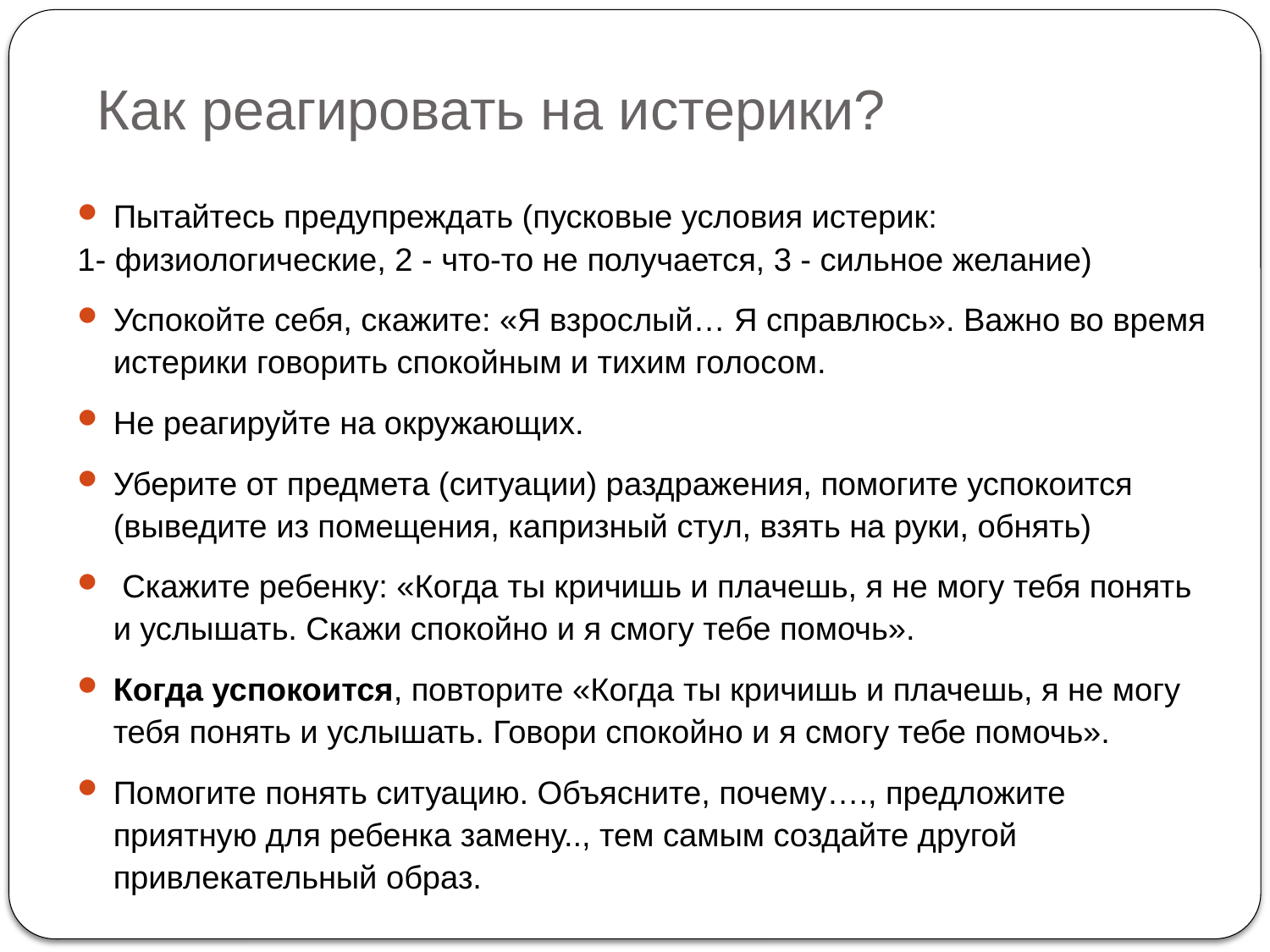

# Как реагировать на истерики?
Пытайтесь предупреждать (пусковые условия истерик:
1- физиологические, 2 - что-то не получается, 3 - сильное желание)

Успокойте себя, скажите: «Я взрослый… Я справлюсь». Важно во время истерики говорить спокойным и тихим голосом.

Не реагируйте на окружающих.

Уберите от предмета (ситуации) раздражения, помогите успокоится (выведите из помещения, капризный стул, взять на руки, обнять)

 Скажите ребенку: «Когда ты кричишь и плачешь, я не могу тебя понять и услышать. Скажи спокойно и я смогу тебе помочь».

Когда успокоится, повторите «Когда ты кричишь и плачешь, я не могу тебя понять и услышать. Говори спокойно и я смогу тебе помочь».

Помогите понять ситуацию. Объясните, почему…., предложите приятную для ребенка замену.., тем самым создайте другой привлекательный образ.